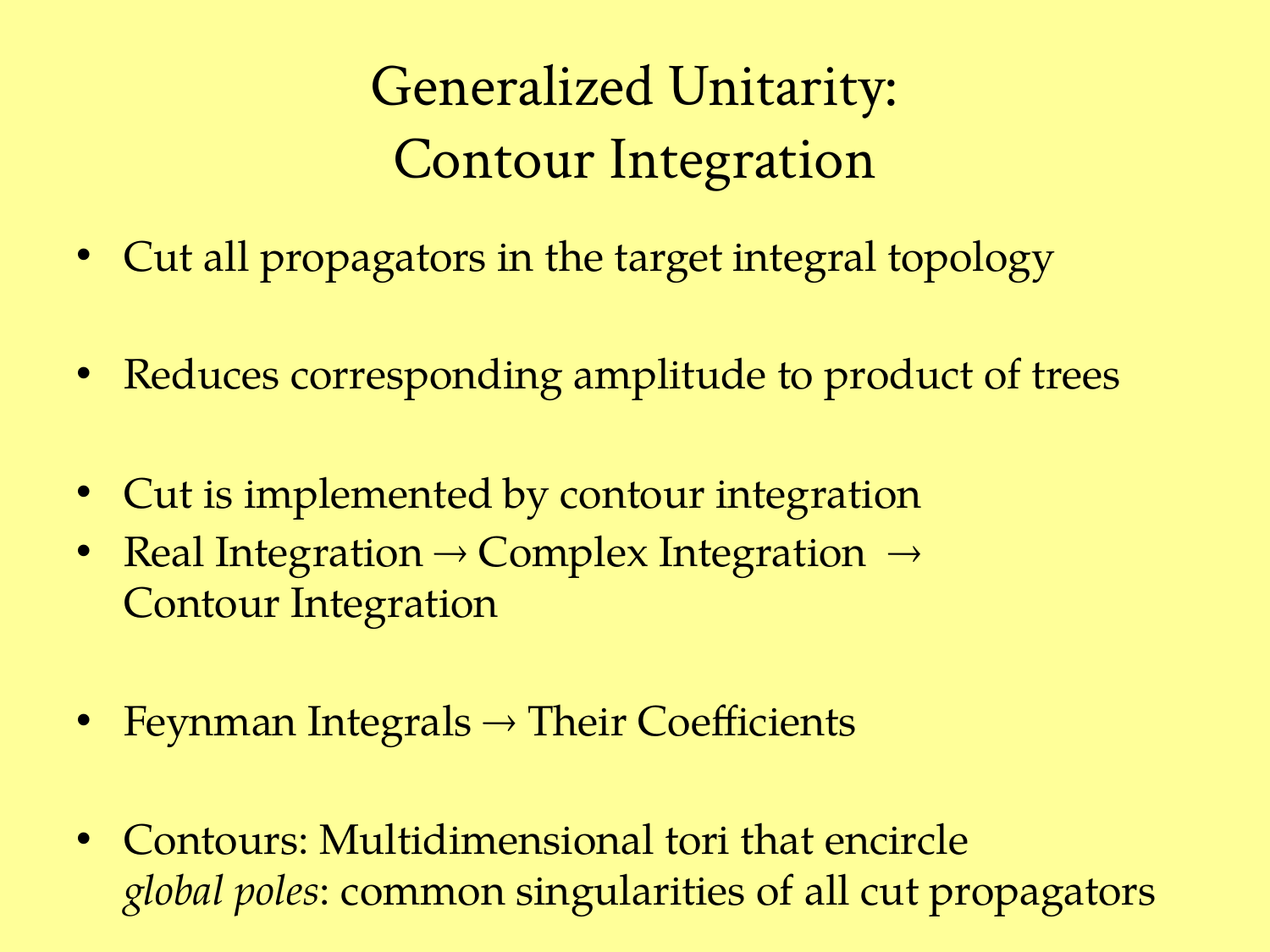

# Generalized Unitarity: Contour Integration
Cut all propagators in the target integral topology

Reduces corresponding amplitude to product of trees

Cut is implemented by contour integration
Real Integration → Complex Integration  →
Contour Integration

Feynman Integrals → Their Coefficients

Contours: Multidimensional tori that encircle
global poles: common singularities of all cut propagators